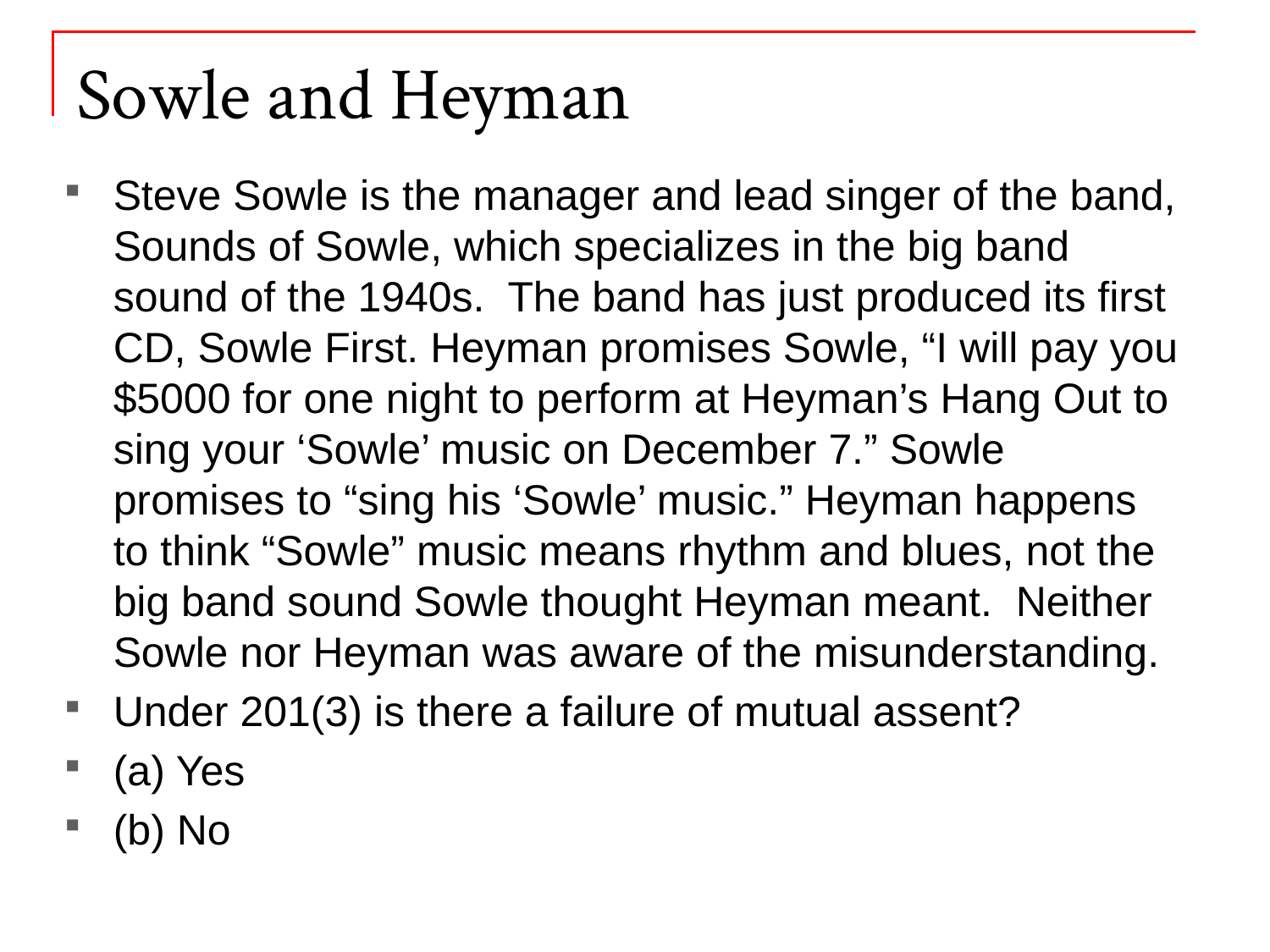

# Sowle and Heyman
Steve Sowle is the manager and lead singer of the band, Sounds of Sowle, which specializes in the big band sound of the 1940s.  The band has just produced its first CD, Sowle First. Heyman promises Sowle, “I will pay you $5000 for one night to perform at Heyman’s Hang Out to sing your ‘Sowle’ music on December 7.” Sowle promises to “sing his ‘Sowle’ music.” Heyman happens to think “Sowle” music means rhythm and blues, not the big band sound Sowle thought Heyman meant.  Neither Sowle nor Heyman was aware of the misunderstanding.
Under 201(3) is there a failure of mutual assent?
(a) Yes
(b) No